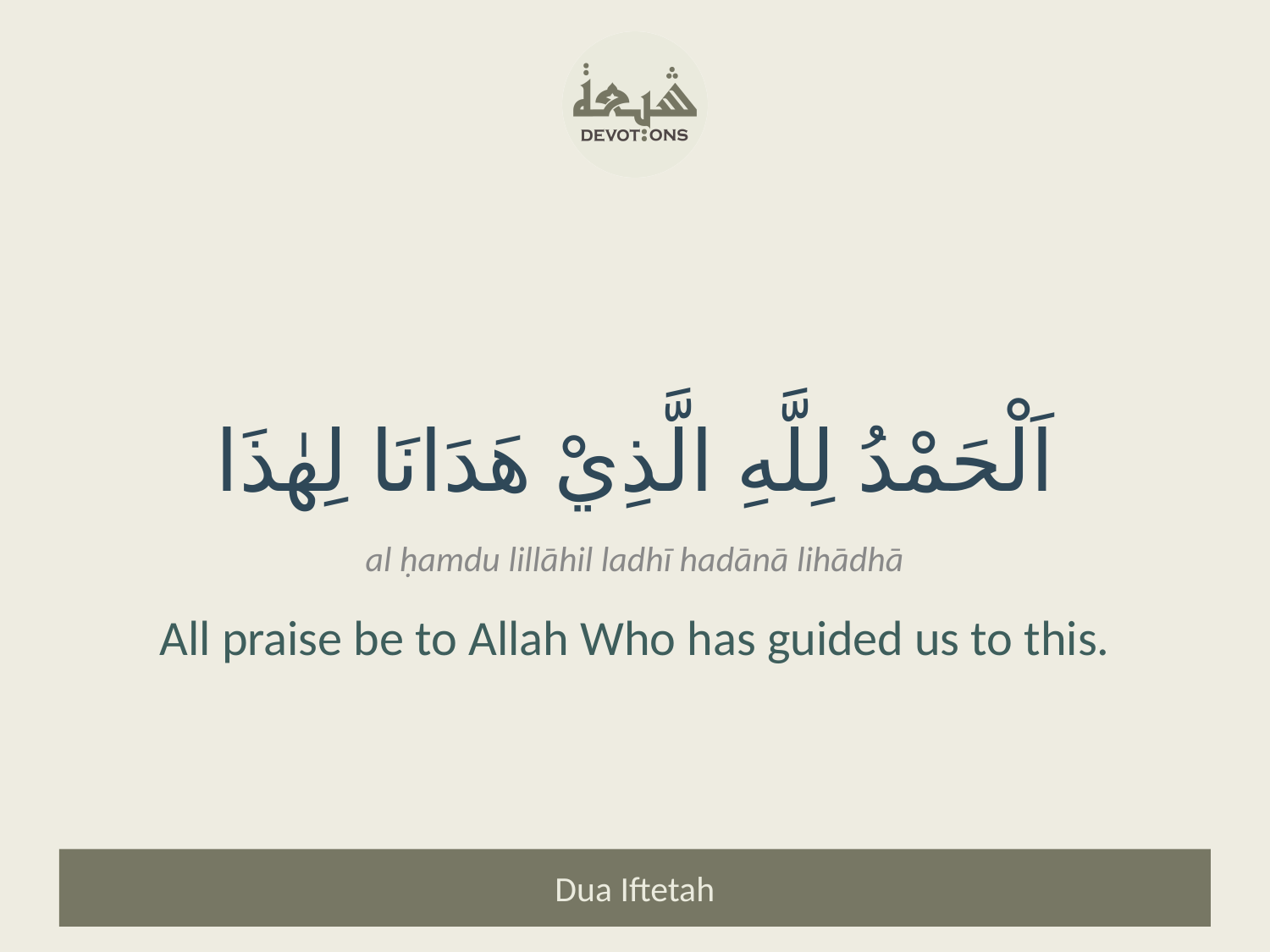

اَلْحَمْدُ لِلَّهِ الَّذِيْ هَدَانَا لِهٰذَا
al ḥamdu lillāhil ladhī hadānā lihādhā
All praise be to Allah Who has guided us to this.
Dua Iftetah